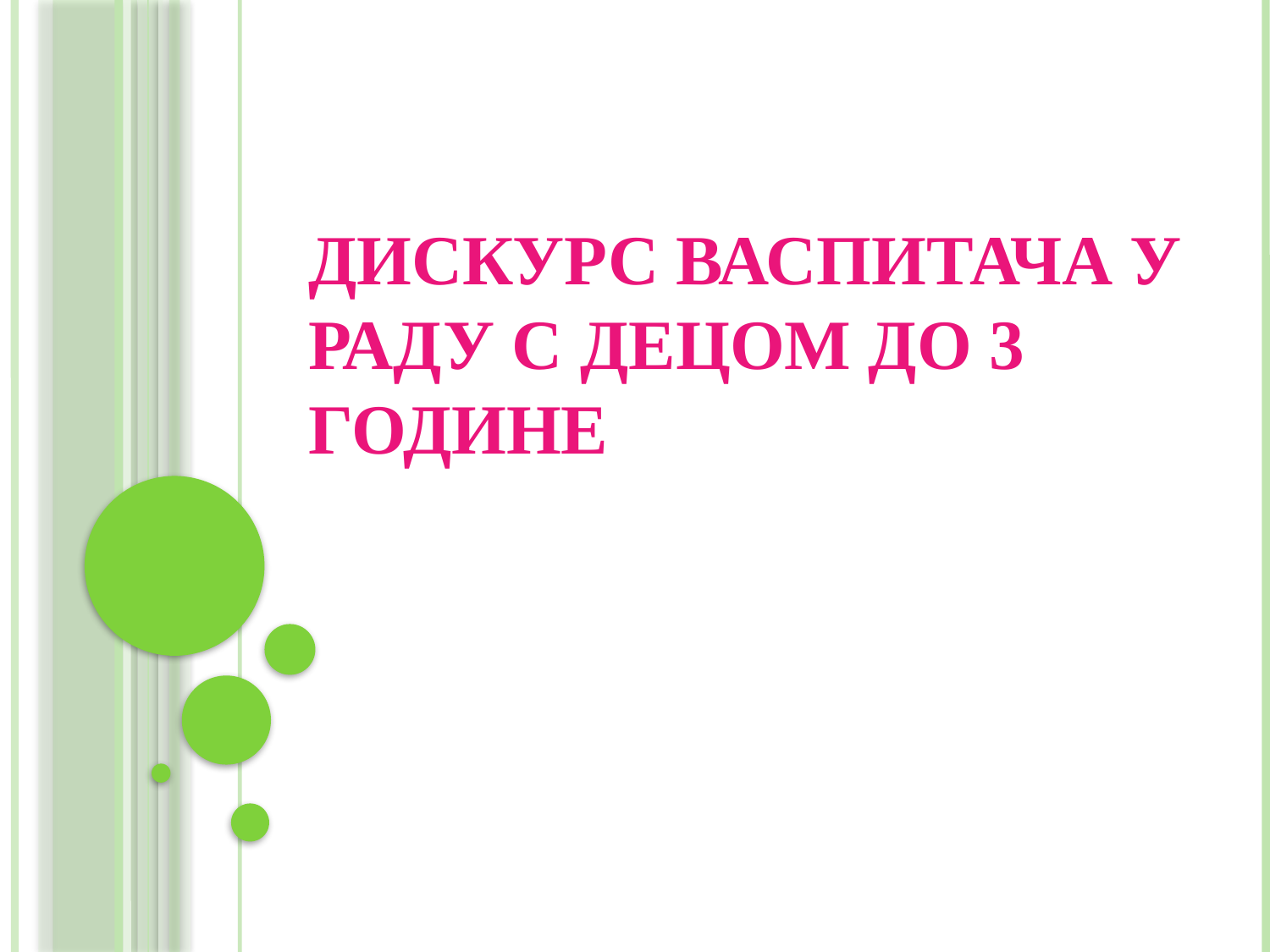

# Дискурс васпитача у раду с децом до 3 године